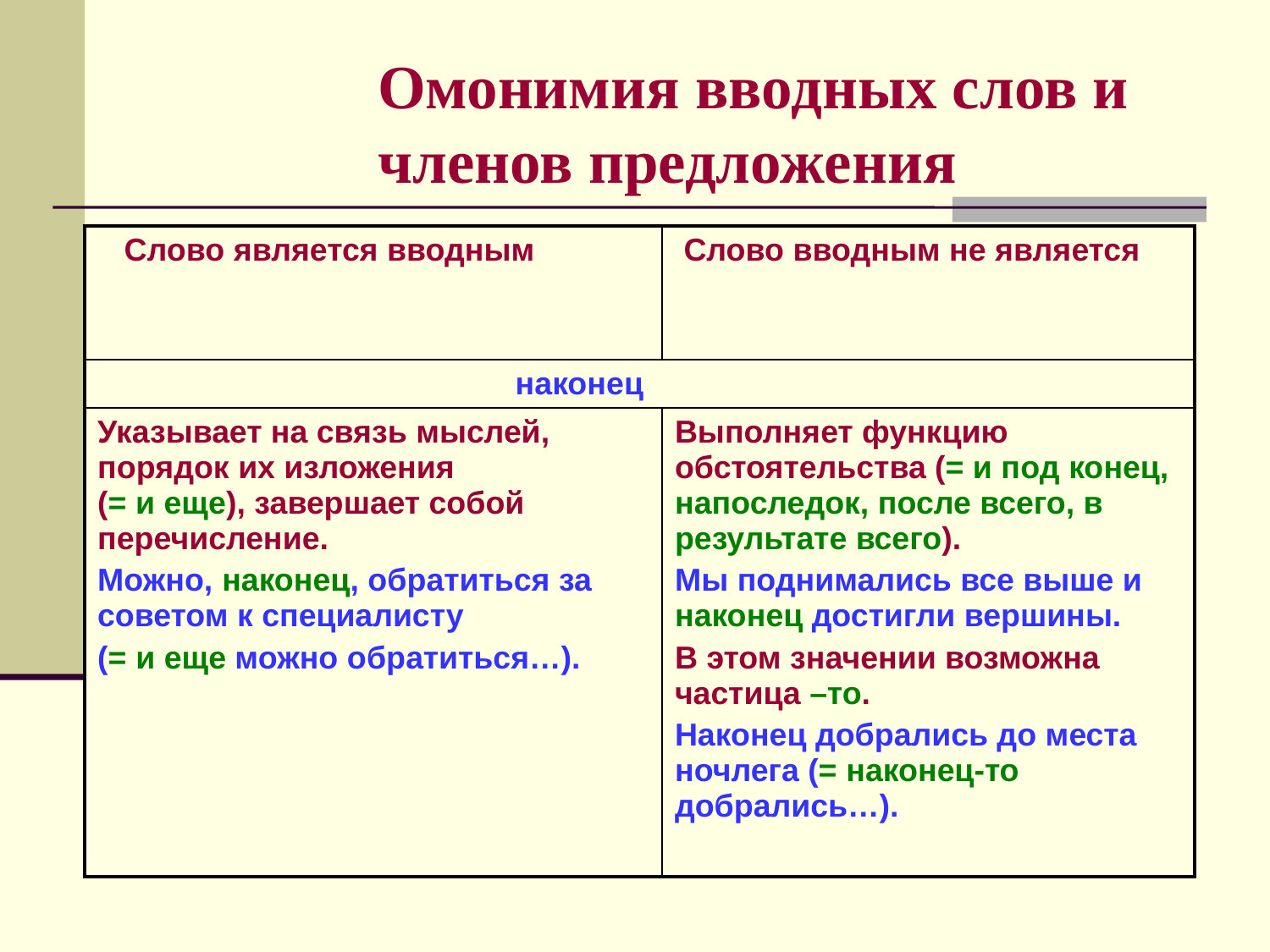

Омонимия вводных слов и членов предложения
| Слово является вводным | Слово вводным не является |
| --- | --- |
| наконец |  |
| Указывает на связь мыслей, порядок их изложения (= и еще), завершает собой перечисление. Можно, наконец, обратиться за советом к специалисту (= и еще можно обратиться…). | Выполняет функцию обстоятельства (= и под конец, напоследок, после всего, в результате всего). Мы поднимались все выше и наконец достигли вершины. В этом значении возможна частица –то. Наконец добрались до места ночлега (= наконец-то добрались…). |